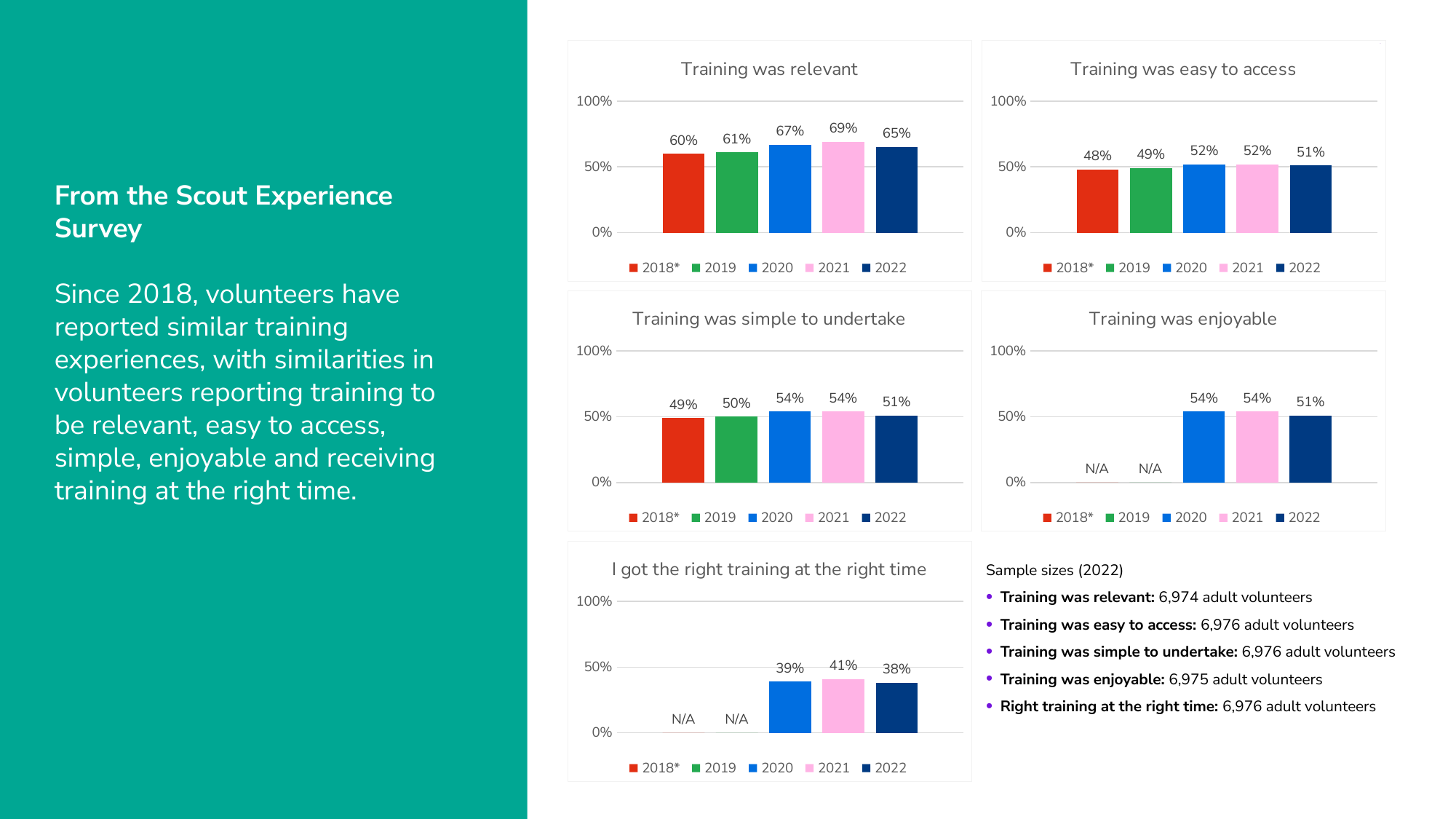

### Chart: Training was relevant

| Category | 2018*  | 2019  | 2020  | 2021  | 2022  |
|---|---|---|---|---|---|
| Training was relevant | 0.6 | 0.61 | 0.67 | 0.69 | 0.65 |

### Chart: Training was easy to access

| Category | 2018*  | 2019  | 2020  | 2021  | 2022  |
|---|---|---|---|---|---|
| Training was easy to access  | 0.48 | 0.49 | 0.52 | 0.52 | 0.51 |
From the Scout Experience Survey

Since 2018, volunteers have reported similar training experiences, with similarities in volunteers reporting training to be relevant, easy to access, simple, enjoyable and receiving training at the right time.

### Chart: Training was simple to undertake

| Category | 2018*  | 2019  | 2020  | 2021  | 2022  |
|---|---|---|---|---|---|
| Training was simple to undertake  | 0.49 | 0.5 | 0.54 | 0.54 | 0.51 |

### Chart: Training was enjoyable

| Category | 2018*  | 2019  | 2020  | 2021  | 2022  |
|---|---|---|---|---|---|
| Training was enjoyable  | 0.0 | 0.0 | 0.54 | 0.54 | 0.51 |

### Chart: I got the right training at the right time

| Category | 2018*  | 2019  | 2020  | 2021  | 2022  |
|---|---|---|---|---|---|
| I got the right training at the right time | 0.0 | 0.0 | 0.39 | 0.41 | 0.38 |
Sample sizes (2022)
Training was relevant: 6,974 adult volunteers
Training was easy to access: 6,976 adult volunteers
Training was simple to undertake: 6,976 adult volunteers
Training was enjoyable: 6,975 adult volunteers
Right training at the right time: 6,976 adult volunteers